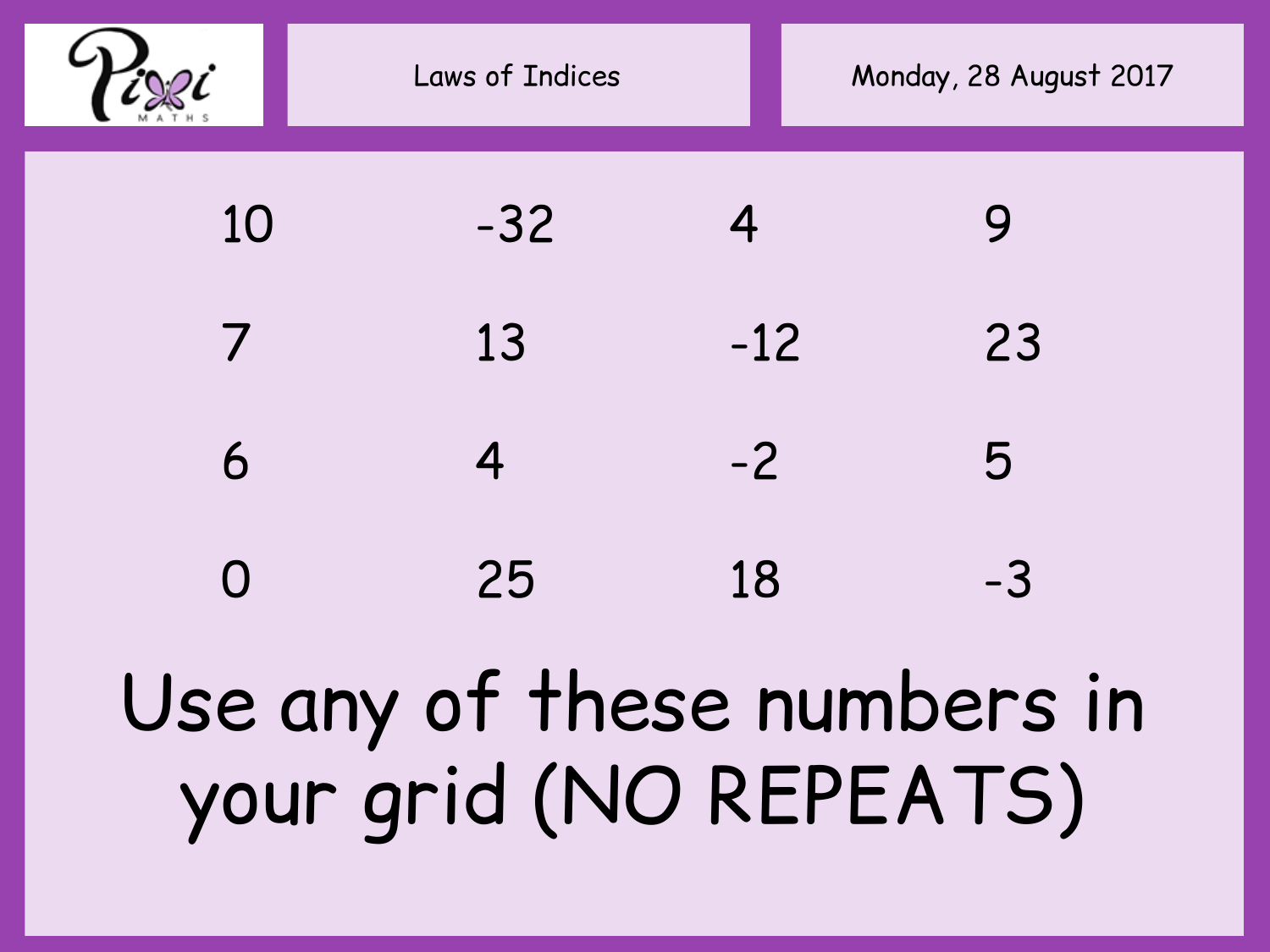

10		-32		4		9

7		13		-12		23

6		4		-2		5

0		25		18		-3
Use any of these numbers in your grid (NO REPEATS)